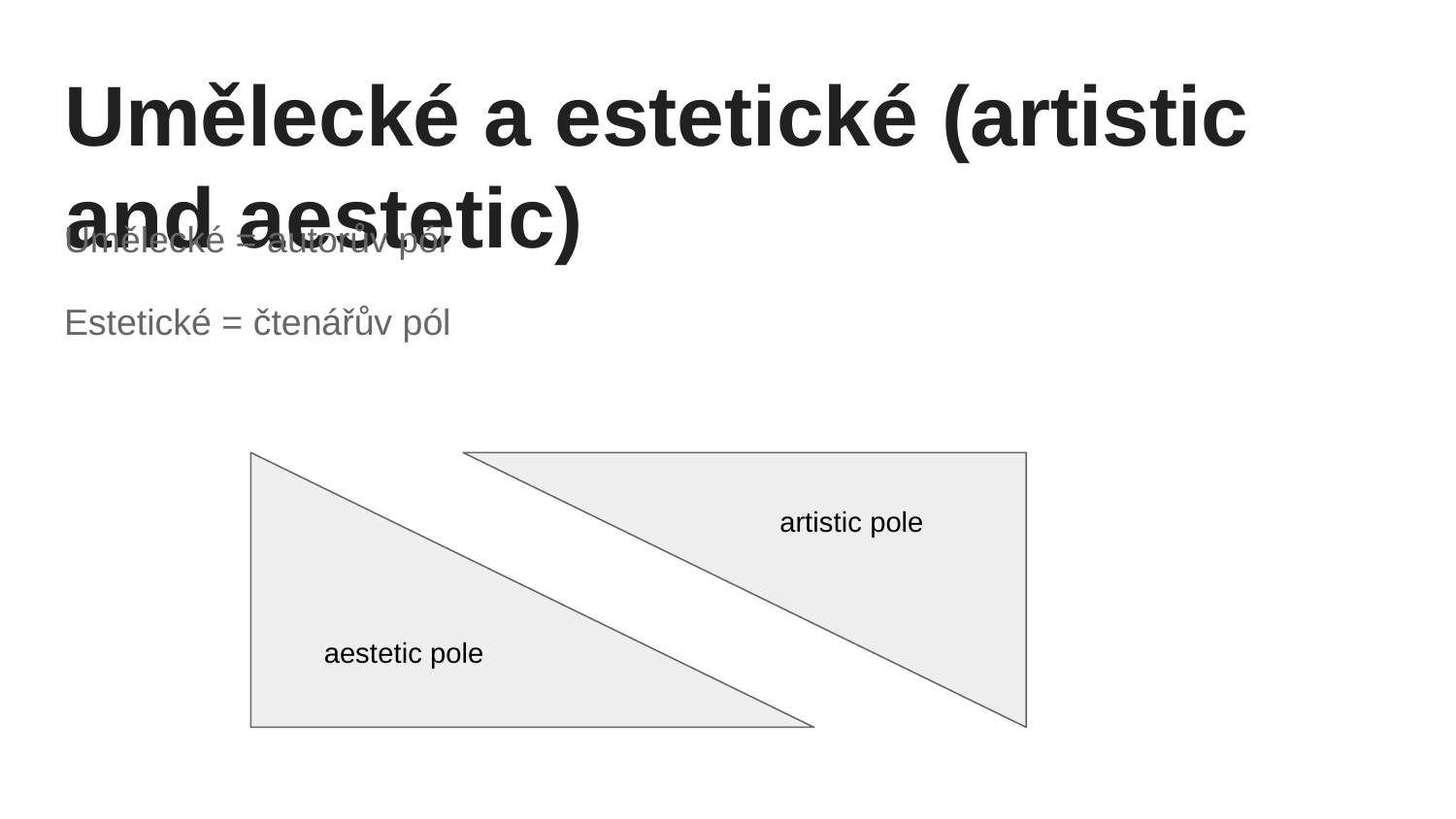

# Umělecké a estetické (artistic and aestetic)
Umělecké = autorův pól
Estetické = čtenářův pól

artistic pole
aestetic pole